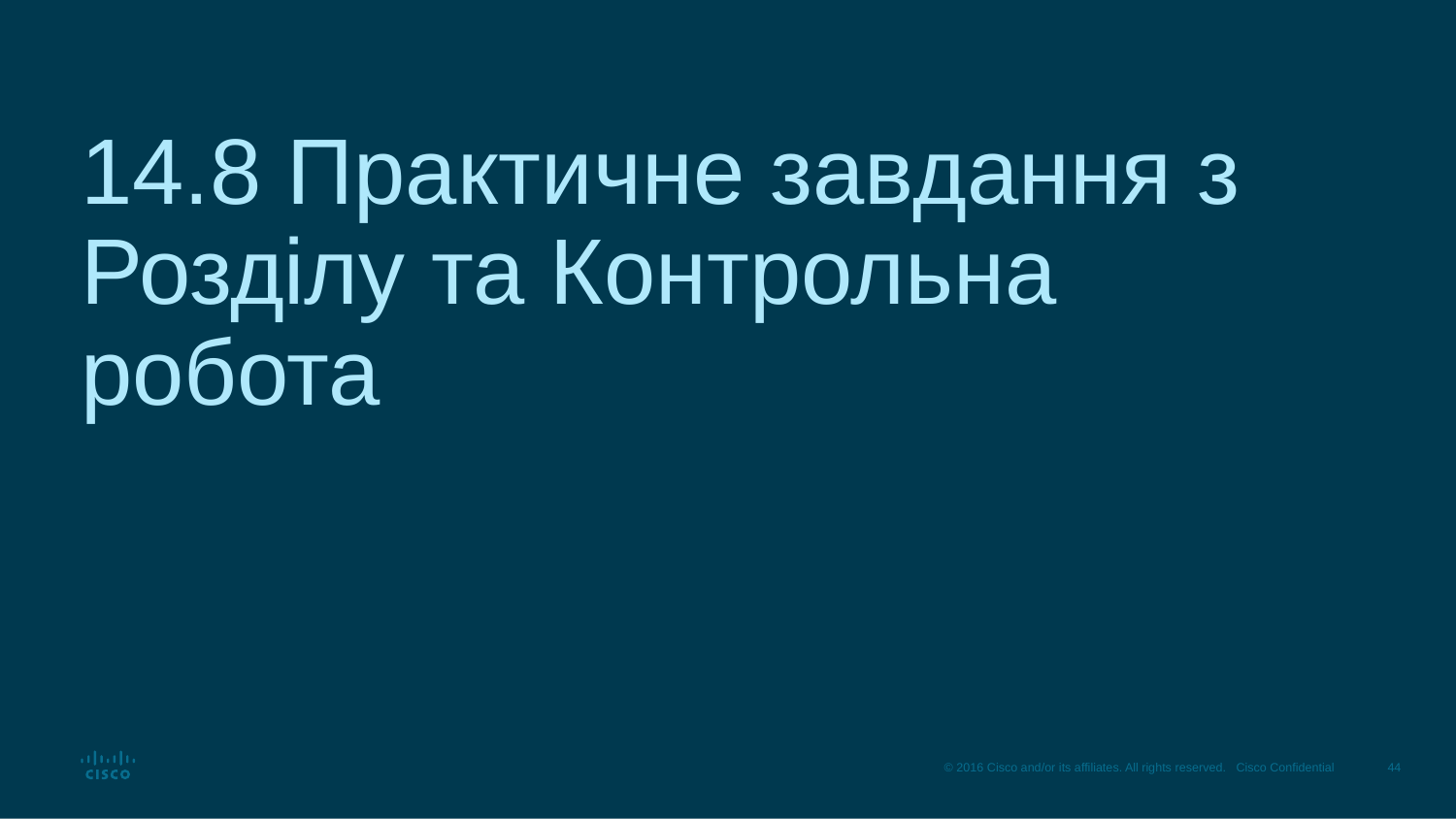

# 14.8 Практичне завдання з Розділу та Контрольна робота